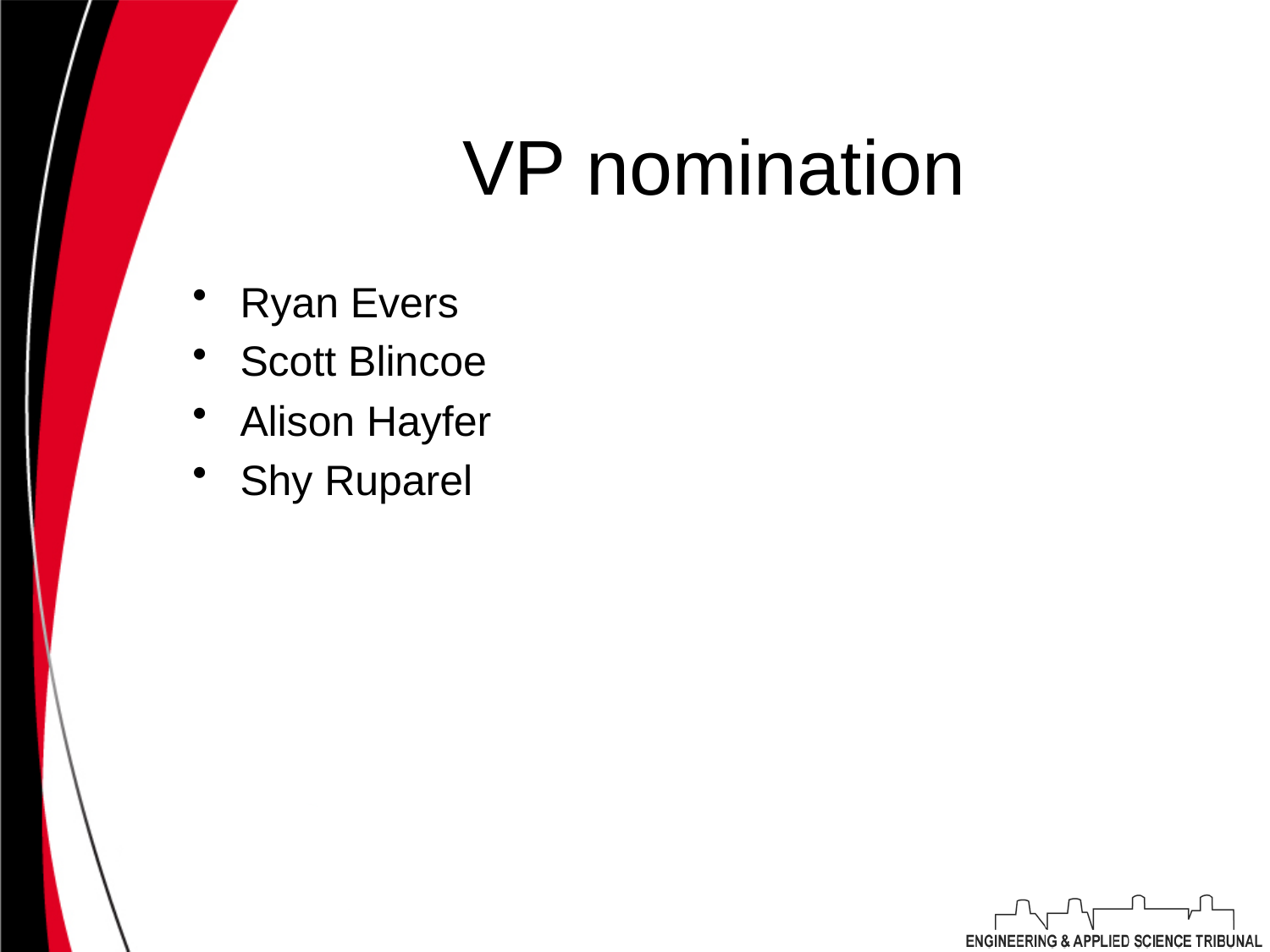

# VP nomination
Ryan Evers
Scott Blincoe
Alison Hayfer
Shy Ruparel